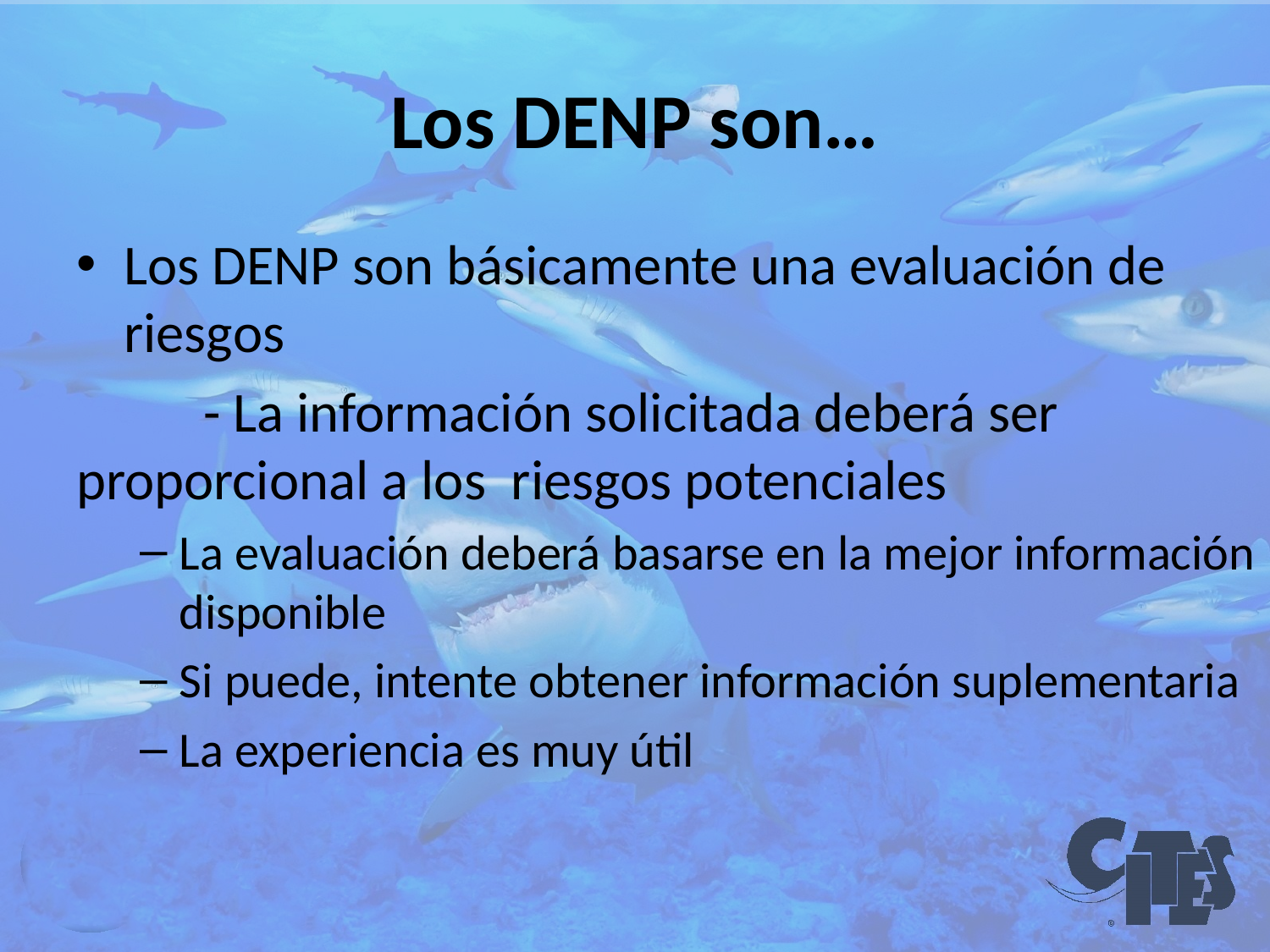

# Los DENP son…
Los DENP son básicamente una evaluación de riesgos
	- La información solicitada deberá ser proporcional a los  riesgos potenciales
La evaluación deberá basarse en la mejor información disponible
Si puede, intente obtener información suplementaria
La experiencia es muy útil